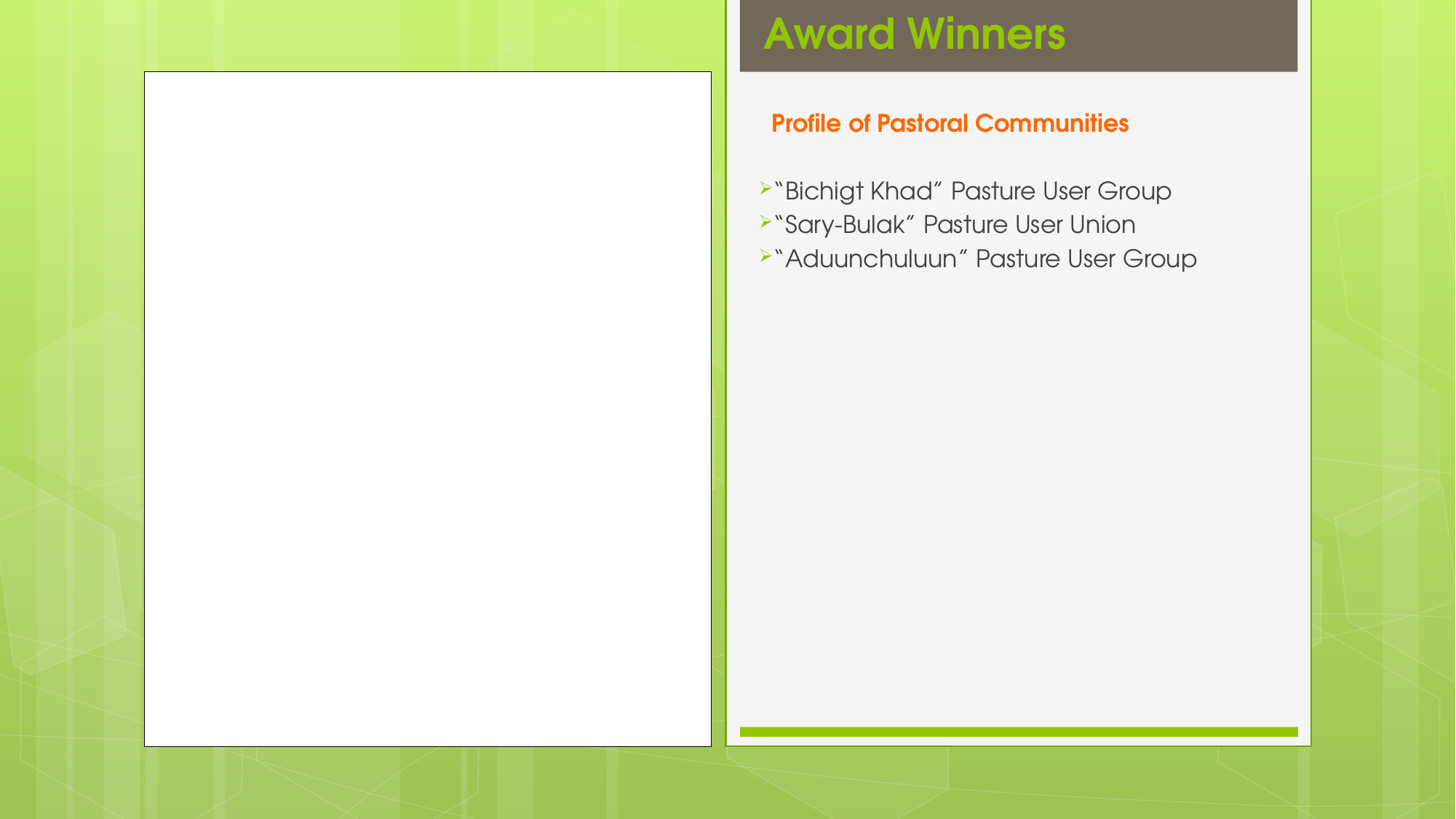

# Award Winners
Profile of Pastoral Communities

“Bichigt Khad” Pasture User Group
“Sary-Bulak” Pasture User Union
“Aduunchuluun” Pasture User Group